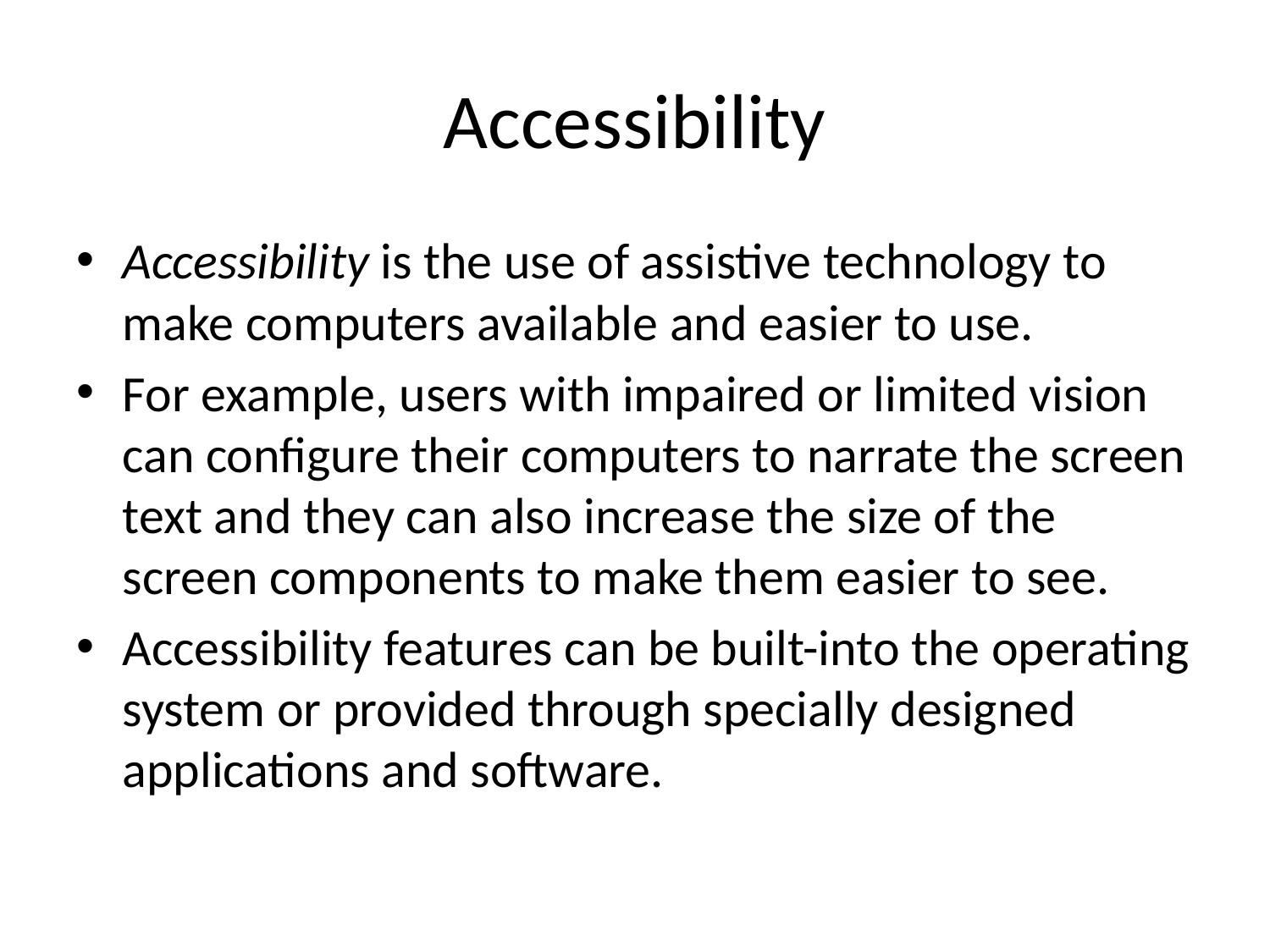

# Accessibility
Accessibility is the use of assistive technology to make computers available and easier to use.
For example, users with impaired or limited vision can configure their computers to narrate the screen text and they can also increase the size of the screen components to make them easier to see.
Accessibility features can be built-into the operating system or provided through specially designed applications and software.